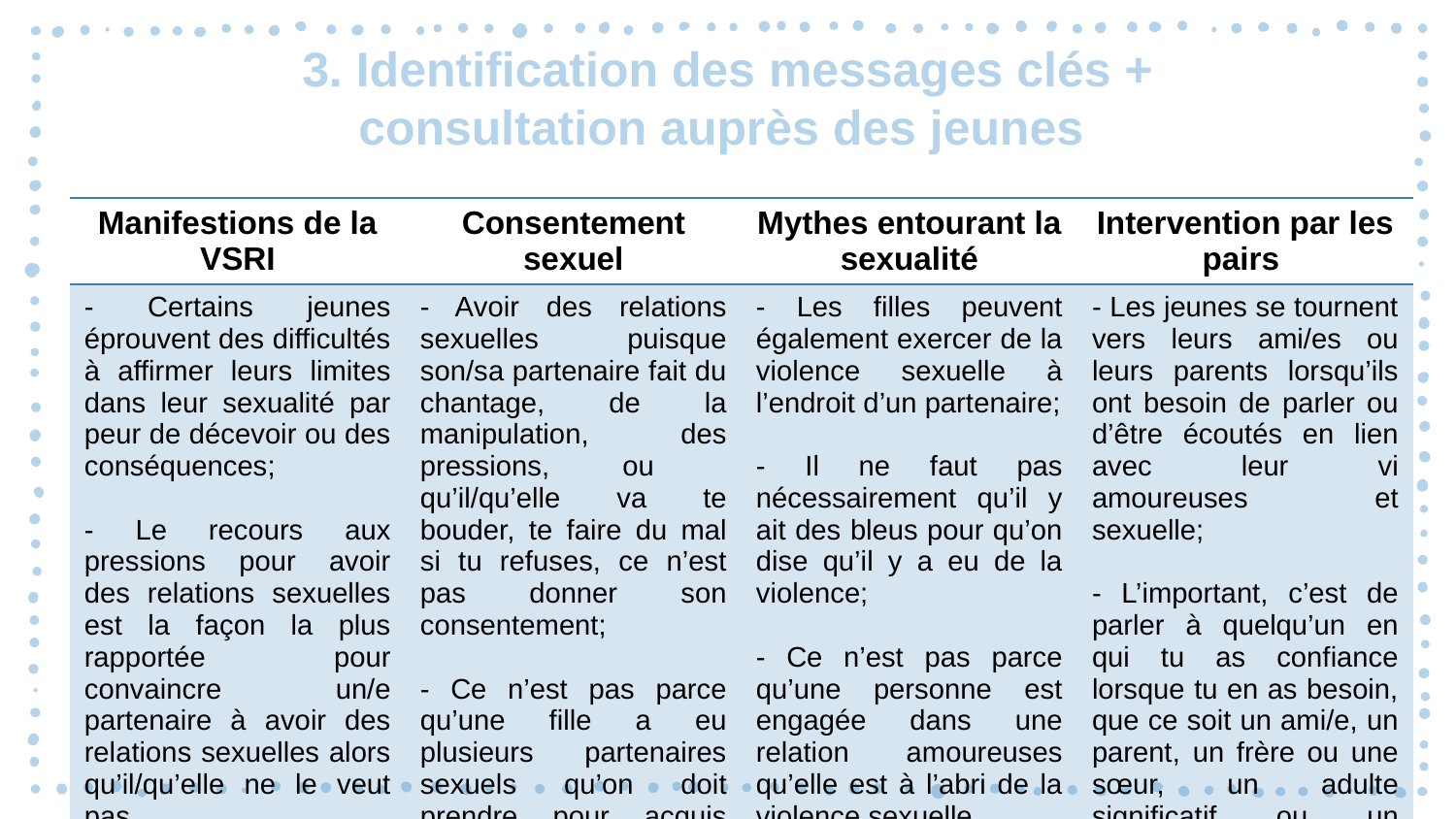

# 3. Identification des messages clés + consultation auprès des jeunes
| Manifestions de la VSRI | Consentement sexuel | Mythes entourant la sexualité | Intervention par les pairs |
| --- | --- | --- | --- |
| - Certains jeunes éprouvent des difficultés à affirmer leurs limites dans leur sexualité par peur de décevoir ou des conséquences; - Le recours aux pressions pour avoir des relations sexuelles est la façon la plus rapportée pour convaincre un/e partenaire à avoir des relations sexuelles alors qu’il/qu’elle ne le veut pas. - Les garçons aussi peuvent vivre des violence sexuelles. | - Avoir des relations sexuelles puisque son/sa partenaire fait du chantage, de la manipulation, des pressions, ou qu’il/qu’elle va te bouder, te faire du mal si tu refuses, ce n’est pas donner son consentement; - Ce n’est pas parce qu’une fille a eu plusieurs partenaires sexuels qu’on doit prendre pour acquis qu’elle veut avoir des relations sexuelles ou s’adonne à certaines pratiques. | - Les filles peuvent également exercer de la violence sexuelle à l’endroit d’un partenaire; - Il ne faut pas nécessairement qu’il y ait des bleus pour qu’on dise qu’il y a eu de la violence; - Ce n’est pas parce qu’une personne est engagée dans une relation amoureuses qu’elle est à l’abri de la violence sexuelle. | - Les jeunes se tournent vers leurs ami/es ou leurs parents lorsqu’ils ont besoin de parler ou d’être écoutés en lien avec leur vi amoureuses et sexuelle; - L’important, c’est de parler à quelqu’un en qui tu as confiance lorsque tu en as besoin, que ce soit un ami/e, un parent, un frère ou une sœur, un adulte significatif ou un professionnel. |